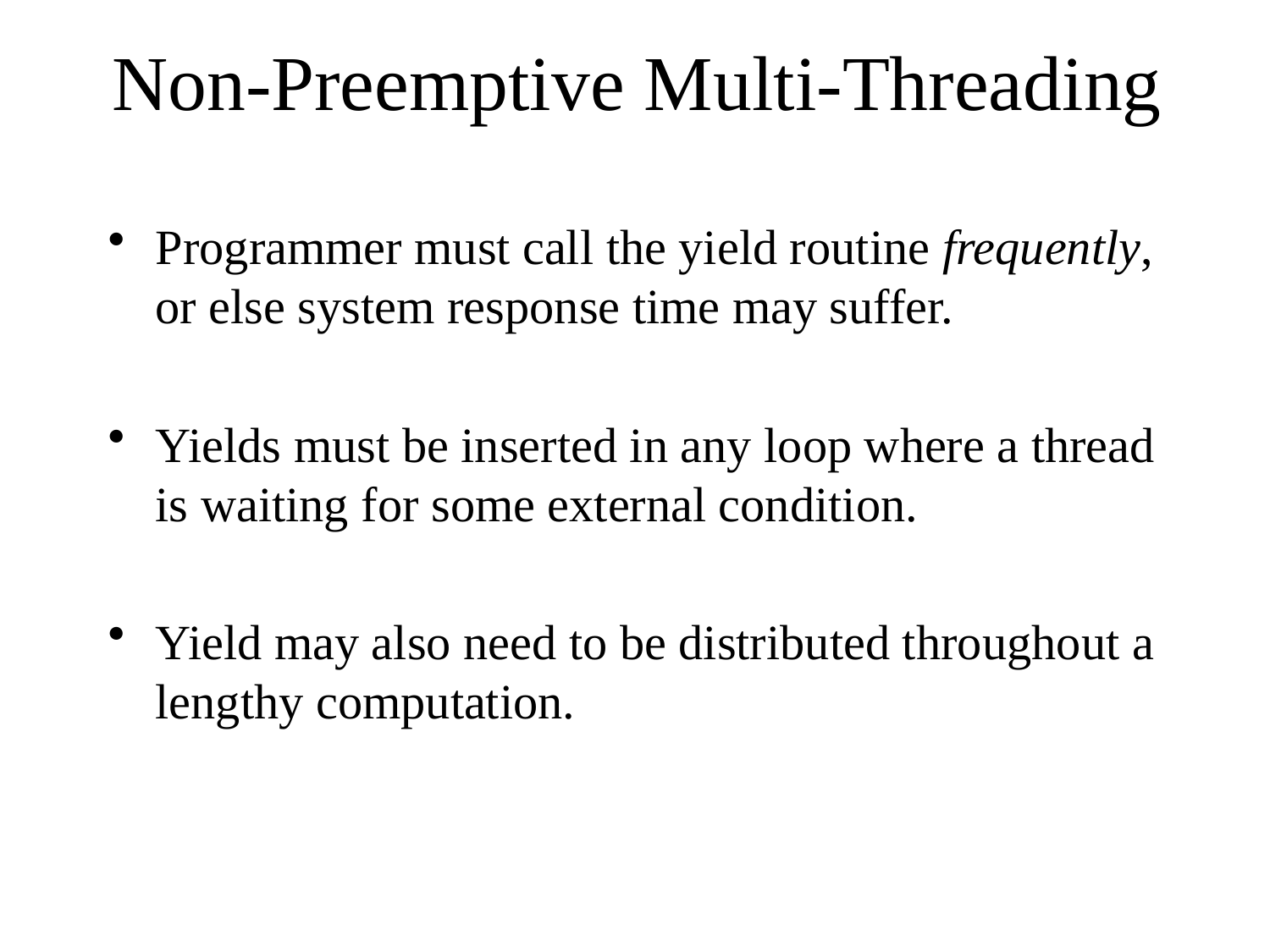

# Non-Preemptive Multi-Threading
Programmer must call the yield routine frequently, or else system response time may suffer.

Yields must be inserted in any loop where a thread is waiting for some external condition.

Yield may also need to be distributed throughout a lengthy computation.